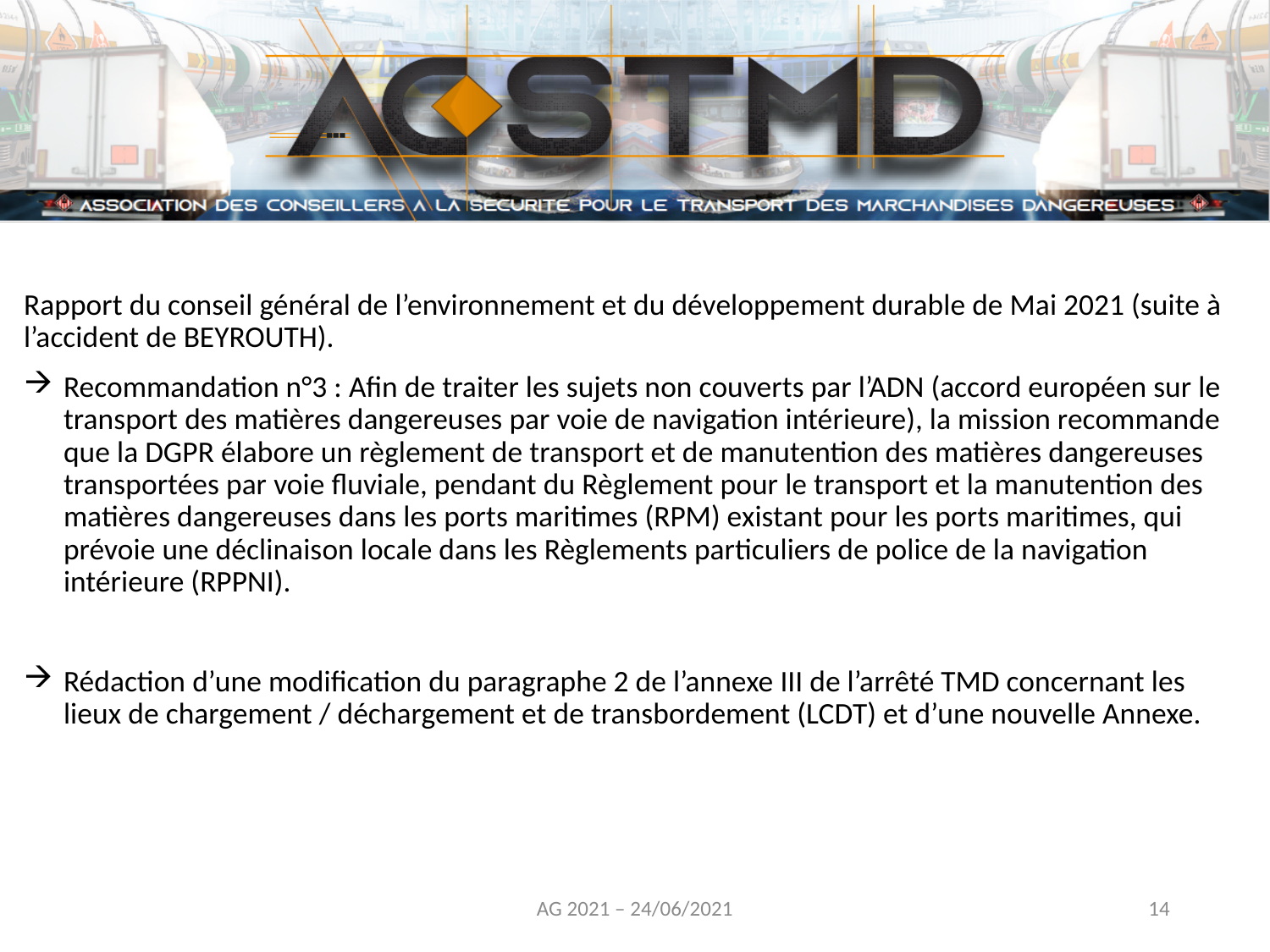

Rapport du conseil général de l’environnement et du développement durable de Mai 2021 (suite à l’accident de BEYROUTH).
Recommandation n°3 : Afin de traiter les sujets non couverts par l’ADN (accord européen sur le transport des matières dangereuses par voie de navigation intérieure), la mission recommande que la DGPR élabore un règlement de transport et de manutention des matières dangereuses transportées par voie fluviale, pendant du Règlement pour le transport et la manutention des matières dangereuses dans les ports maritimes (RPM) existant pour les ports maritimes, qui prévoie une déclinaison locale dans les Règlements particuliers de police de la navigation intérieure (RPPNI).

Rédaction d’une modification du paragraphe 2 de l’annexe III de l’arrêté TMD concernant les lieux de chargement / déchargement et de transbordement (LCDT) et d’une nouvelle Annexe.

AG 2021 – 24/06/2021
14